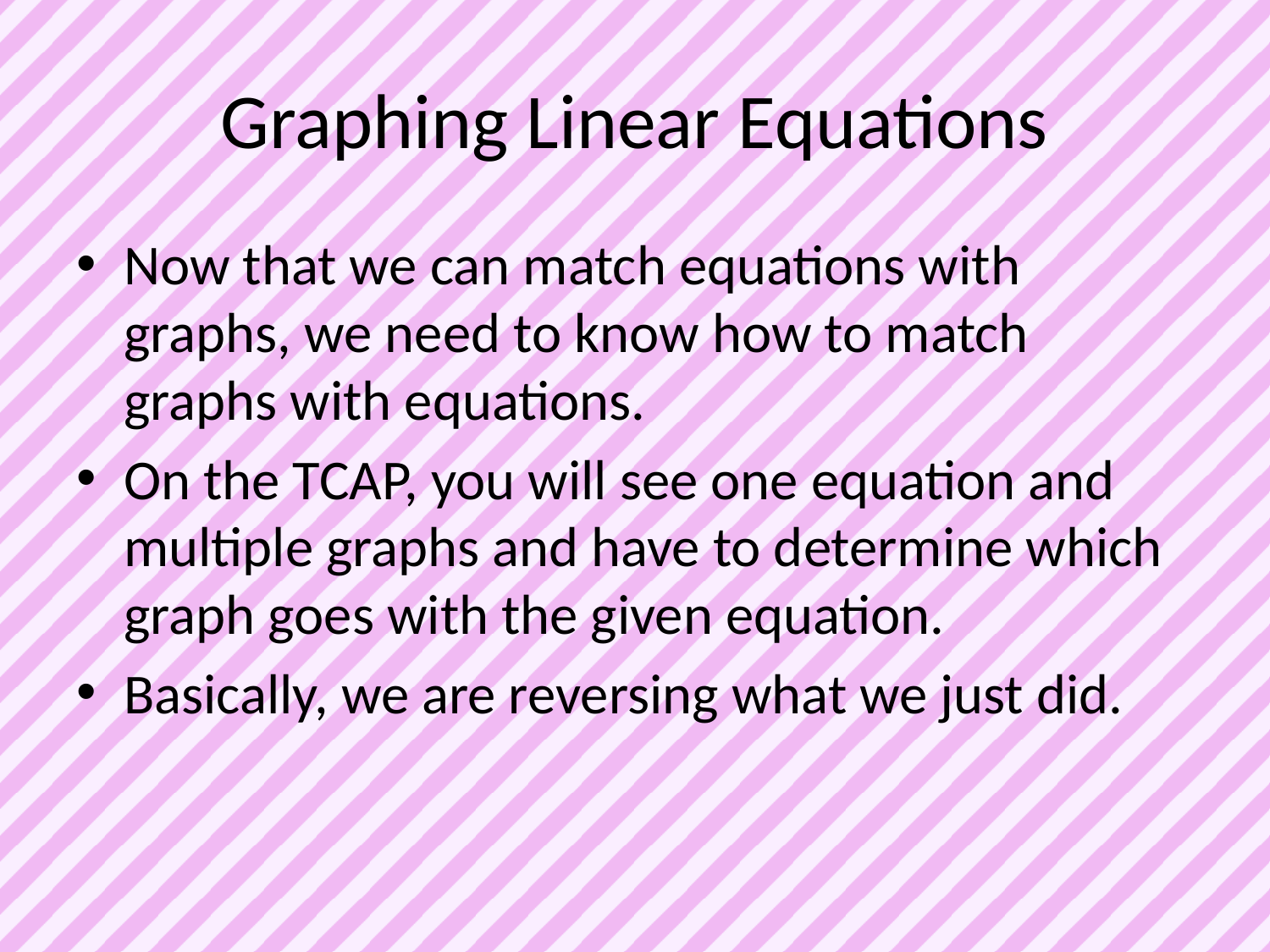

# Graphing Linear Equations
Now that we can match equations with graphs, we need to know how to match graphs with equations.
On the TCAP, you will see one equation and multiple graphs and have to determine which graph goes with the given equation.
Basically, we are reversing what we just did.